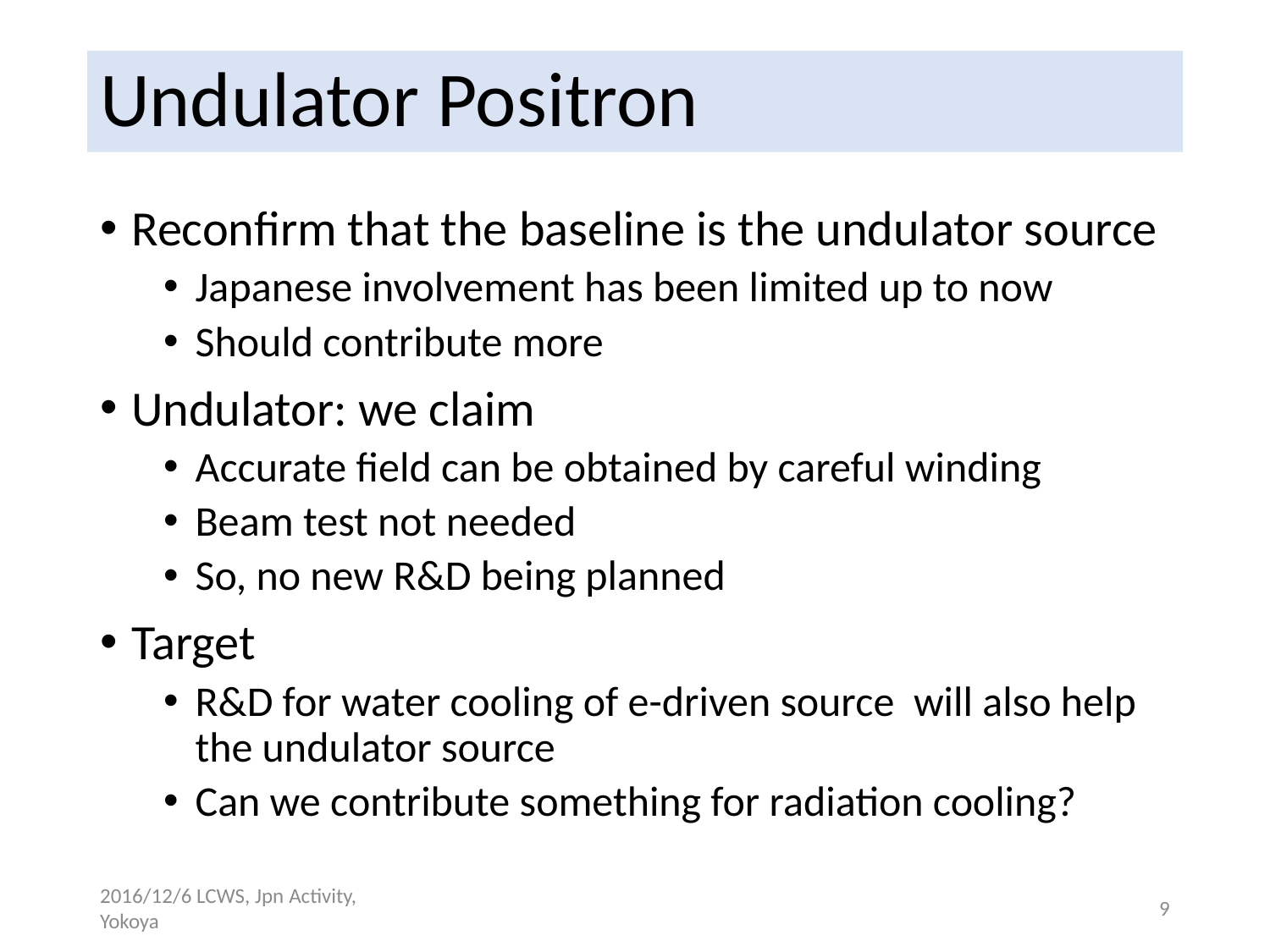

# Undulator Positron
Reconfirm that the baseline is the undulator source
Japanese involvement has been limited up to now
Should contribute more
Undulator: we claim
Accurate field can be obtained by careful winding
Beam test not needed
So, no new R&D being planned
Target
R&D for water cooling of e-driven source  will also help the undulator source
Can we contribute something for radiation cooling?
2016/12/6 LCWS, Jpn Activity, Yokoya
9